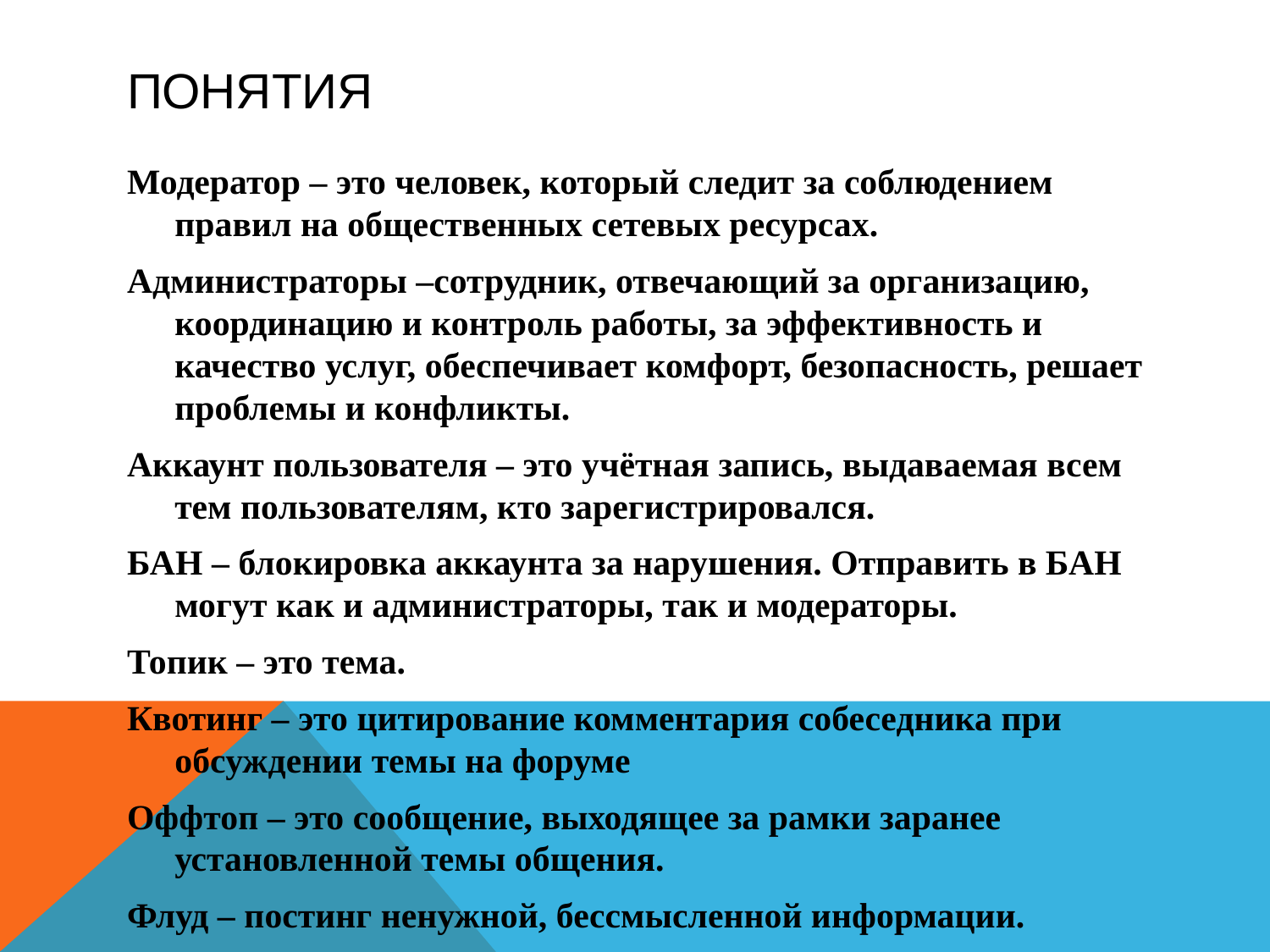

# понятия
Модератор – это человек, который следит за соблюдением правил на общественных сетевых ресурсах.
Администраторы –сотрудник, отвечающий за организацию, координацию и контроль работы, за эффективность и качество услуг, обеспечивает комфорт, безопасность, решает проблемы и конфликты.
Аккаунт пользователя – это учётная запись, выдаваемая всем тем пользователям, кто зарегистрировался.
БАН – блокировка аккаунта за нарушения. Отправить в БАН могут как и администраторы, так и модераторы.
Топик – это тема.
Квотинг – это цитирование комментария собеседника при обсуждении темы на форуме
Оффтоп – это сообщение, выходящее за рамки заранее установленной темы общения.
Флуд – постинг ненужной, бессмысленной информации.